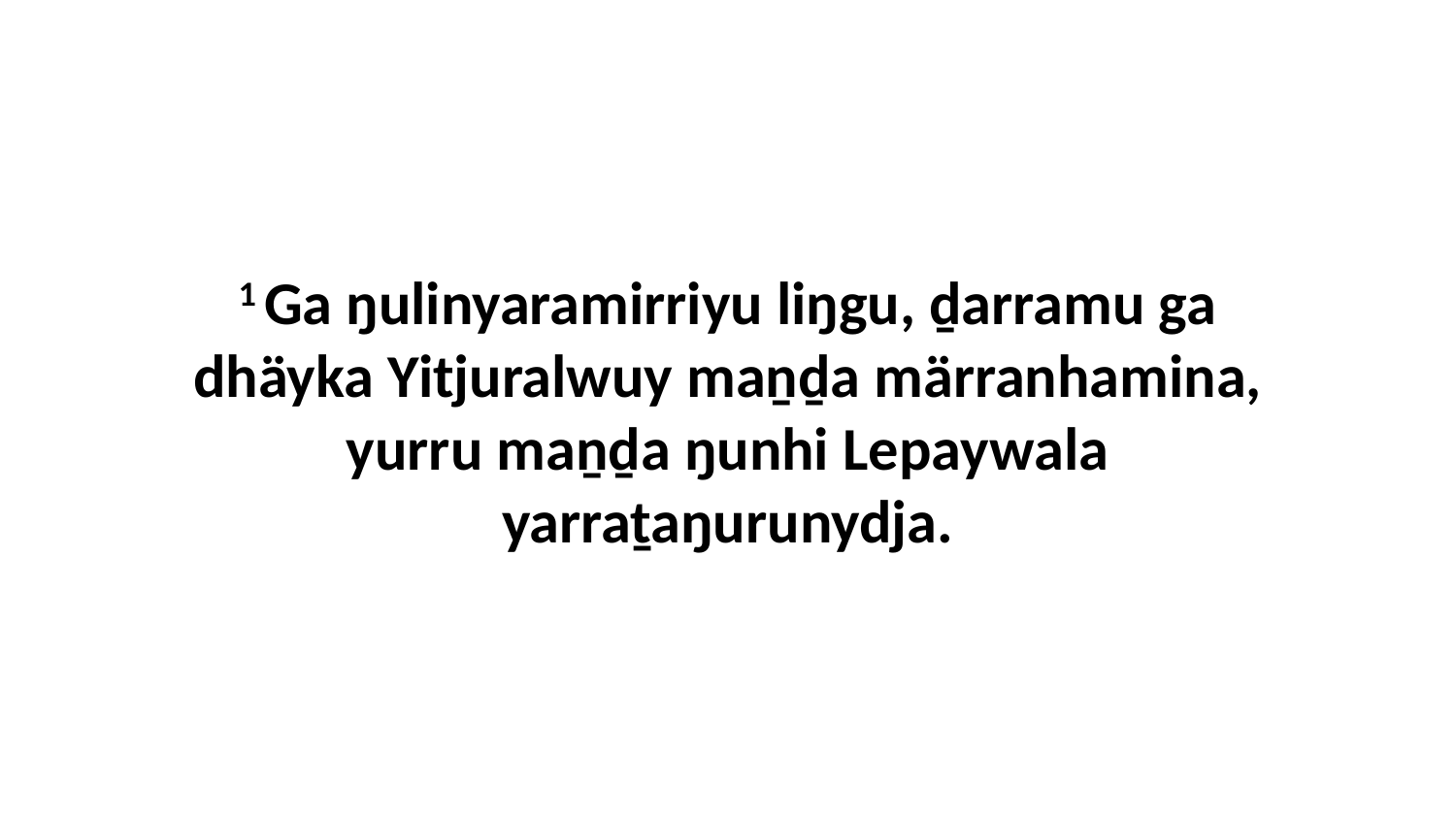

1 Ga ŋulinyaramirriyu liŋgu, ḏarramu ga dhäyka Yitjuralwuy maṉḏa märranhamina, yurru maṉḏa ŋunhi Lepaywala yarraṯaŋurunydja.